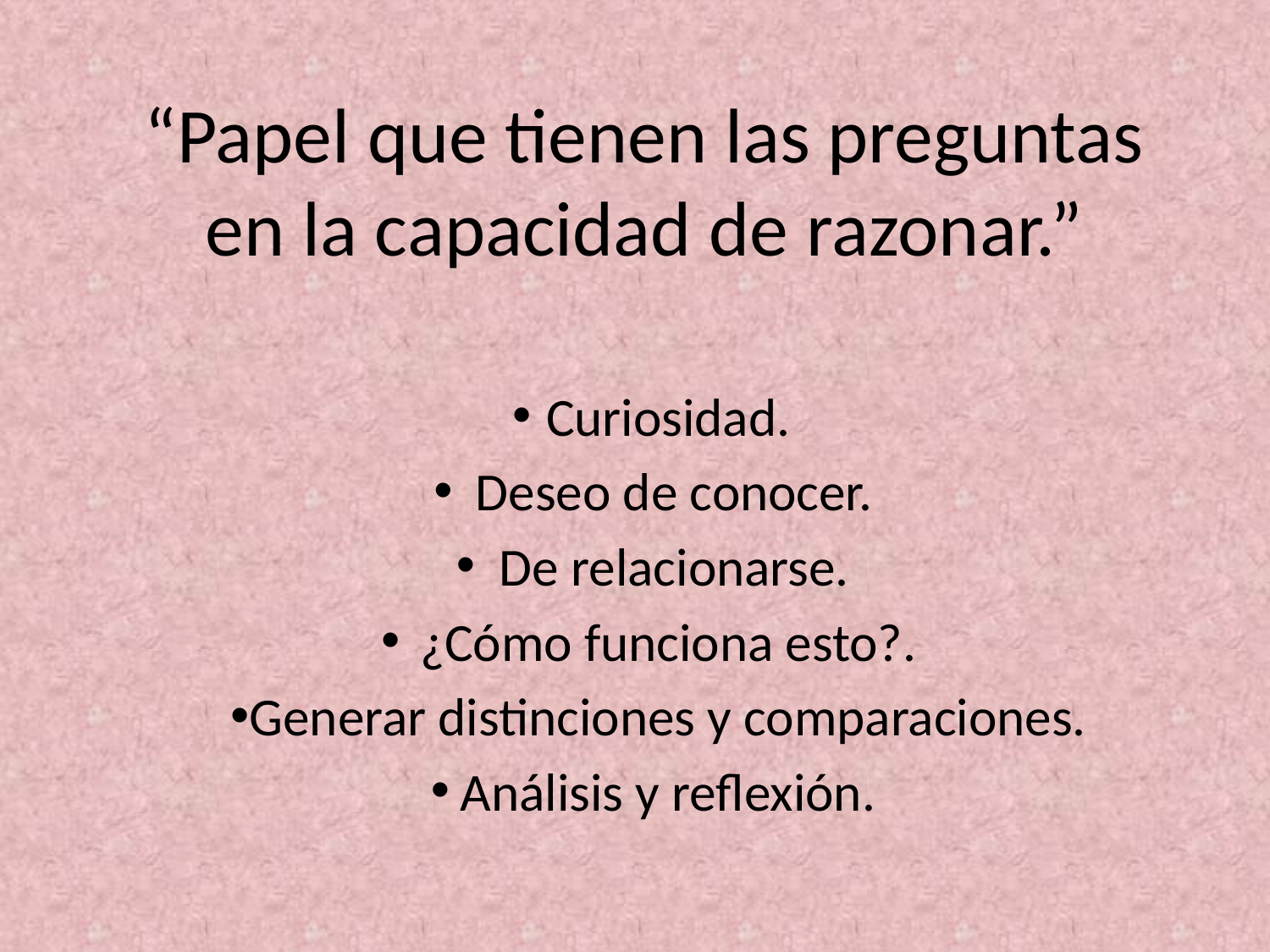

# “Papel que tienen las preguntas en la capacidad de razonar.”
Curiosidad.
 Deseo de conocer.
 De relacionarse.
 ¿Cómo funciona esto?.
Generar distinciones y comparaciones.
Análisis y reflexión.